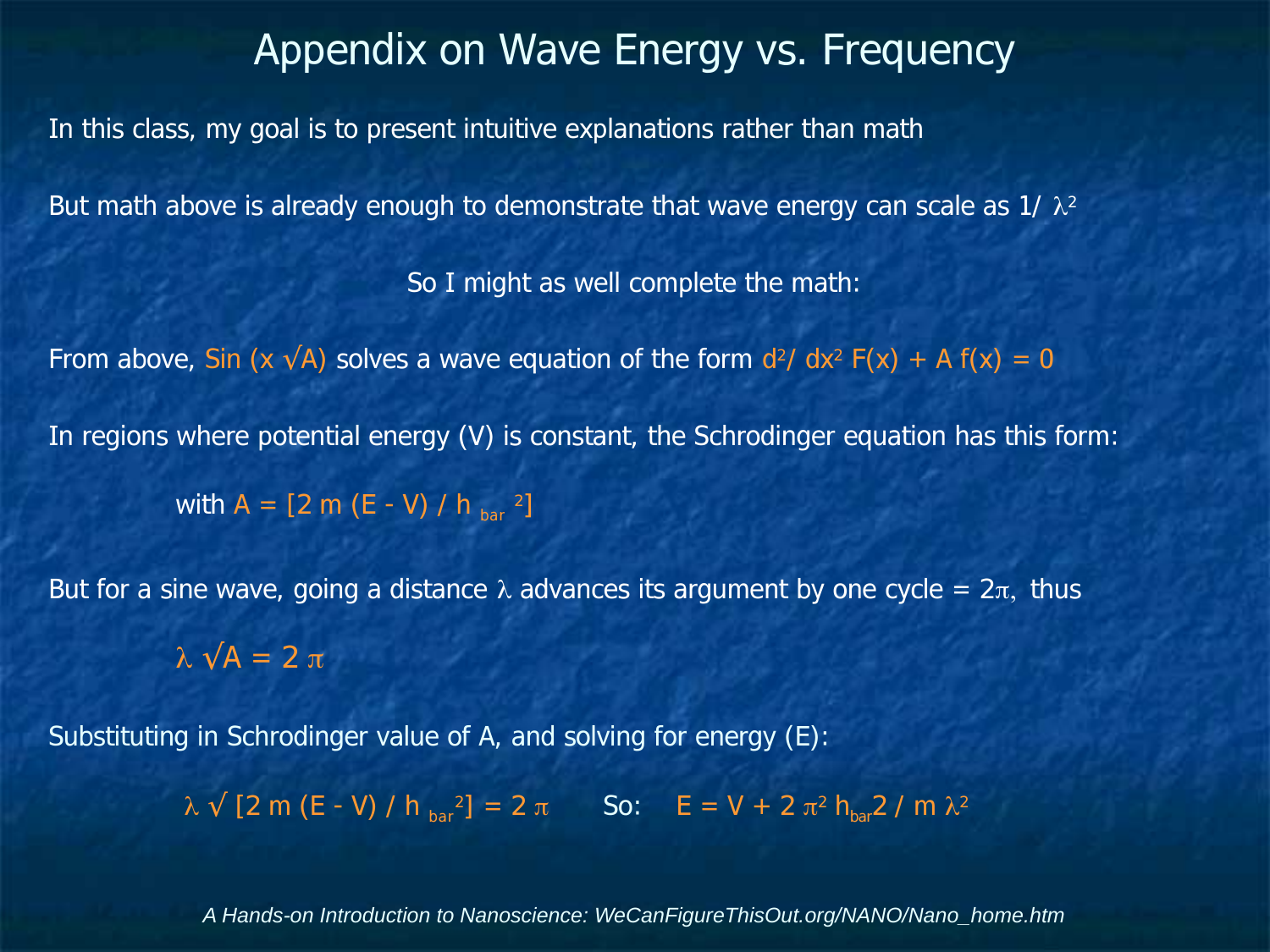

# Appendix on Wave Energy vs. Frequency
In this class, my goal is to present intuitive explanations rather than math

But math above is already enough to demonstrate that wave energy can scale as 1/ λ2

So I might as well complete the math:

From above, Sin (x √A) solves a wave equation of the form d2/ dx2 F(x) + A f(x) = 0

In regions where potential energy (V) is constant, the Schrodinger equation has this form:

	with A = [2 m (E - V) / h bar 2]

But for a sine wave, going a distance λ advances its argument by one cycle = 2π, thus

	λ √A = 2 π

Substituting in Schrodinger value of A, and solving for energy (E):

	 λ √ [2 m (E - V) / h bar2] = 2 π    So:    E = V + 2 π2 hbar2 / m λ2
A Hands-on Introduction to Nanoscience: WeCanFigureThisOut.org/NANO/Nano_home.htm